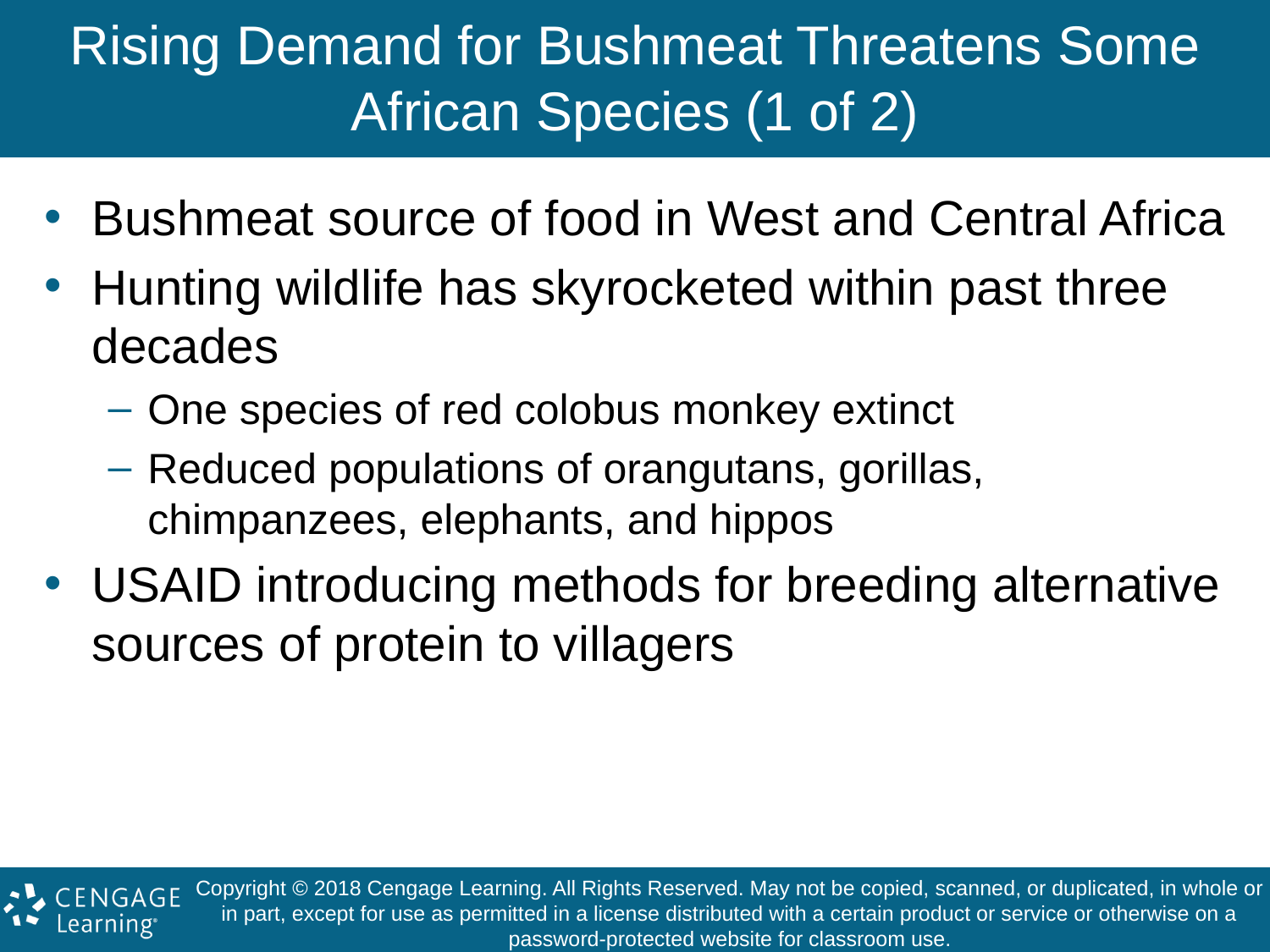

# Rising Demand for Bushmeat Threatens Some African Species (1 of 2)
Bushmeat source of food in West and Central Africa
Hunting wildlife has skyrocketed within past three decades
One species of red colobus monkey extinct
Reduced populations of orangutans, gorillas, chimpanzees, elephants, and hippos
USAID introducing methods for breeding alternative sources of protein to villagers